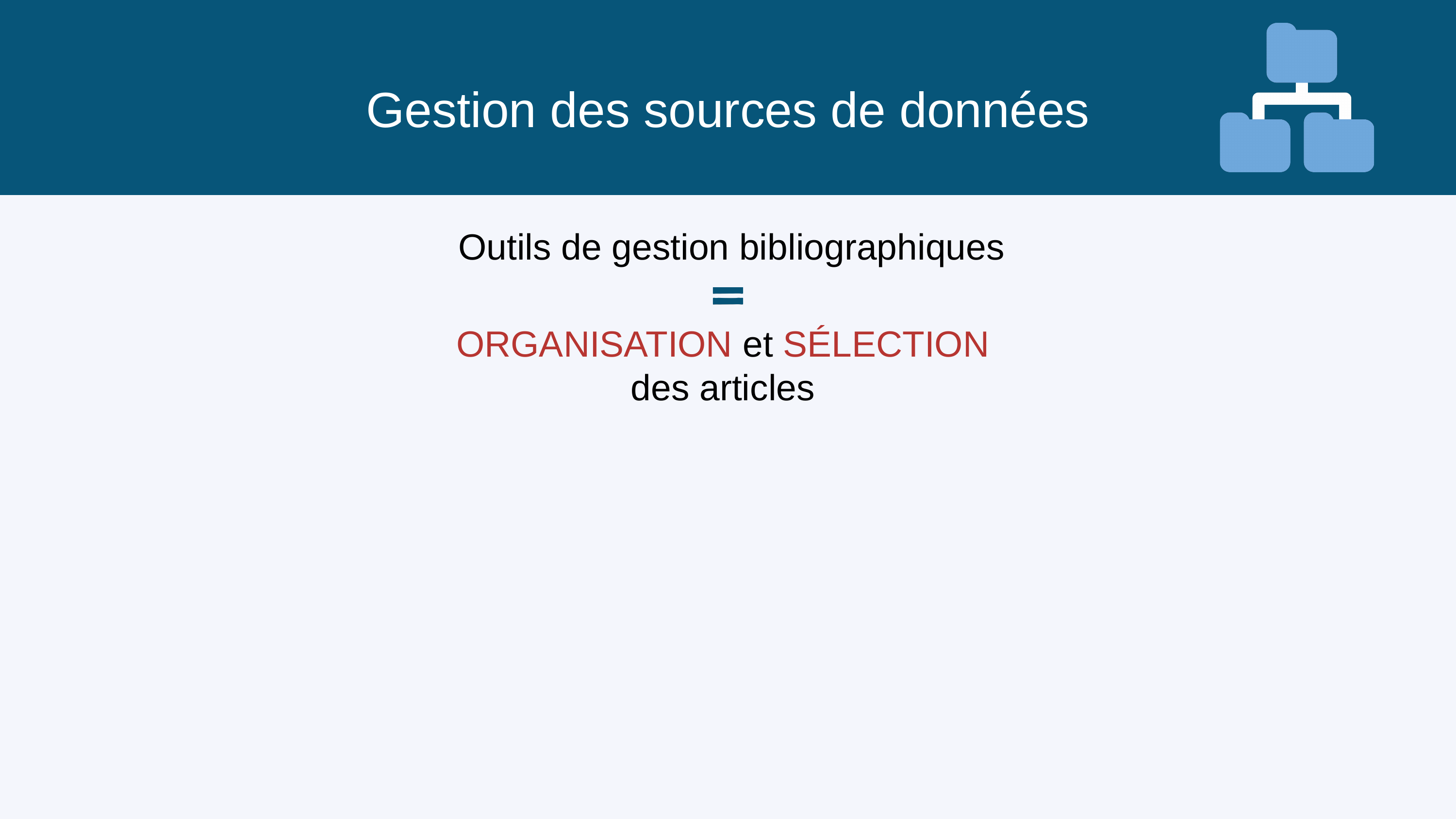

Gestion des sources de données
Outils de gestion bibliographiques

ORGANISATION et SÉLECTION
des articles